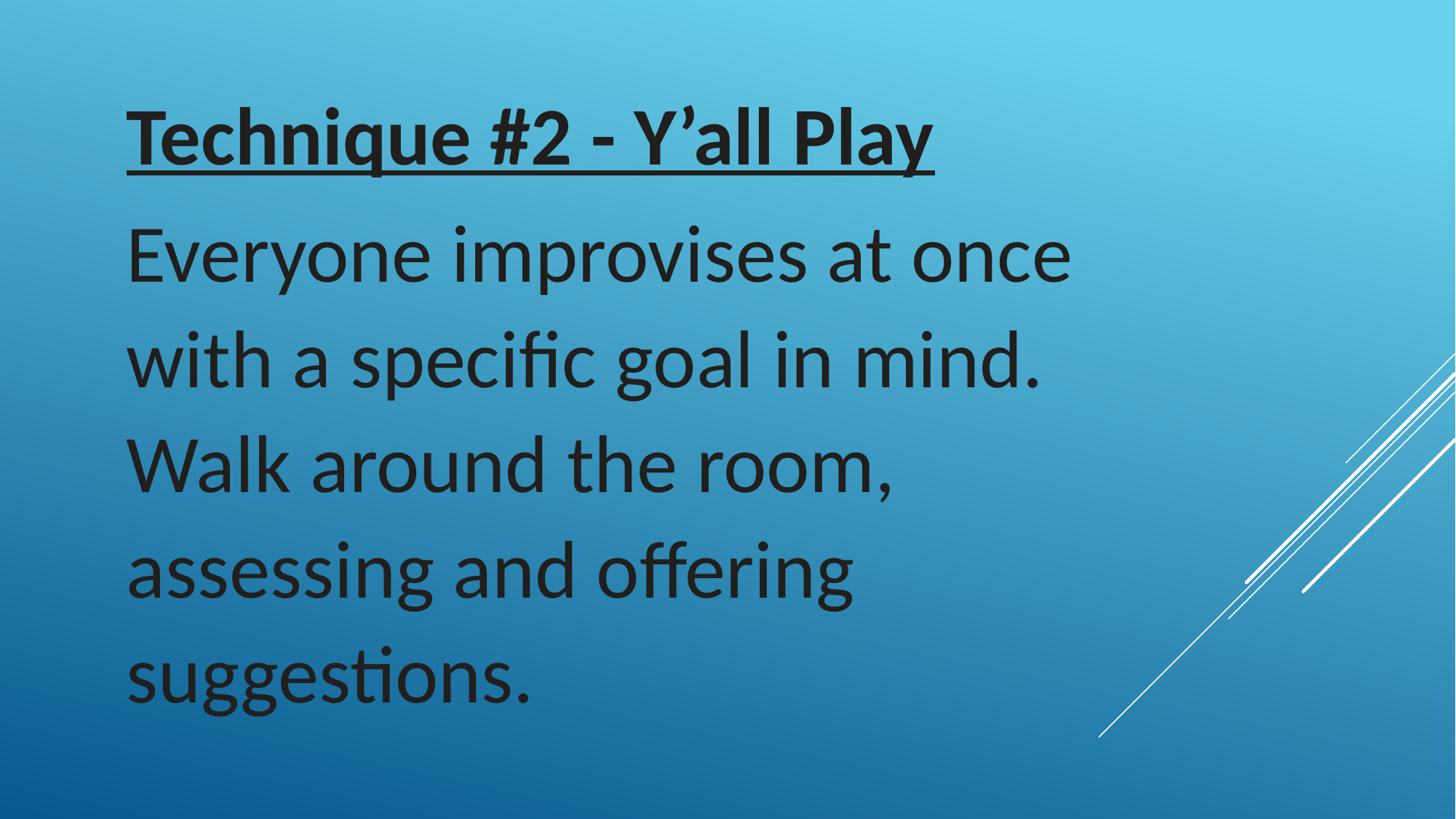

Technique #2 - Y’all Play
Everyone improvises at once with a specific goal in mind. Walk around the room, assessing and offering suggestions.